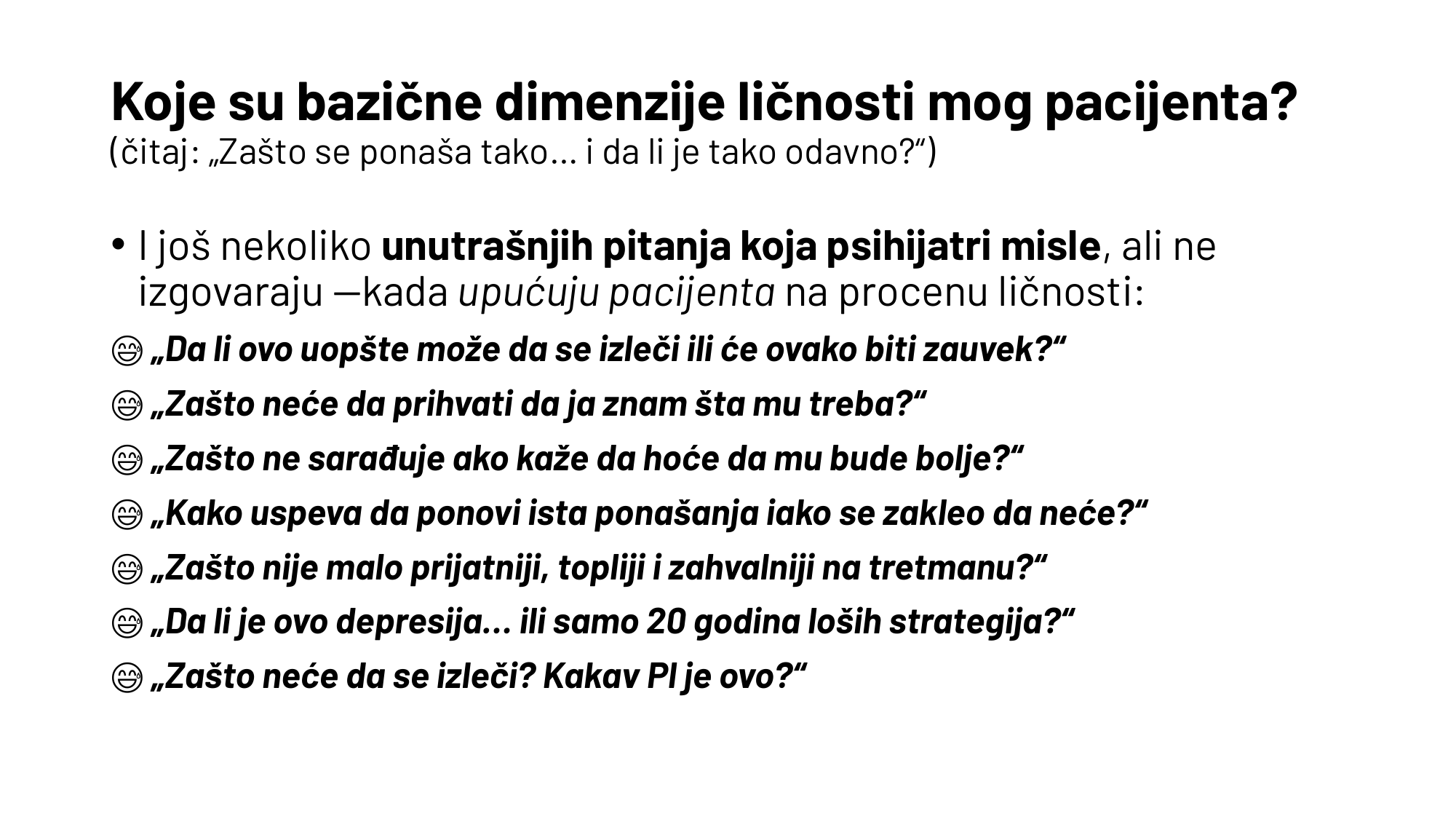

# Koje su bazične dimenzije ličnosti mog pacijenta? (čitaj: „Zašto se ponaša tako… i da li je tako odavno?“)
I još nekoliko unutrašnjih pitanja koja psihijatri misle, ali ne izgovaraju —kada upućuju pacijenta na procenu ličnosti:
😅 „Da li ovo uopšte može da se izleči ili će ovako biti zauvek?“
😅 „Zašto neće da prihvati da ja znam šta mu treba?“
😅 „Zašto ne sarađuje ako kaže da hoće da mu bude bolje?“
😅 „Kako uspeva da ponovi ista ponašanja iako se zakleo da neće?“
😅 „Zašto nije malo prijatniji, topliji i zahvalniji na tretmanu?“
😅 „Da li je ovo depresija… ili samo 20 godina loših strategija?“
😅 „Zašto neće da se izleči? Kakav Pl je ovo?“